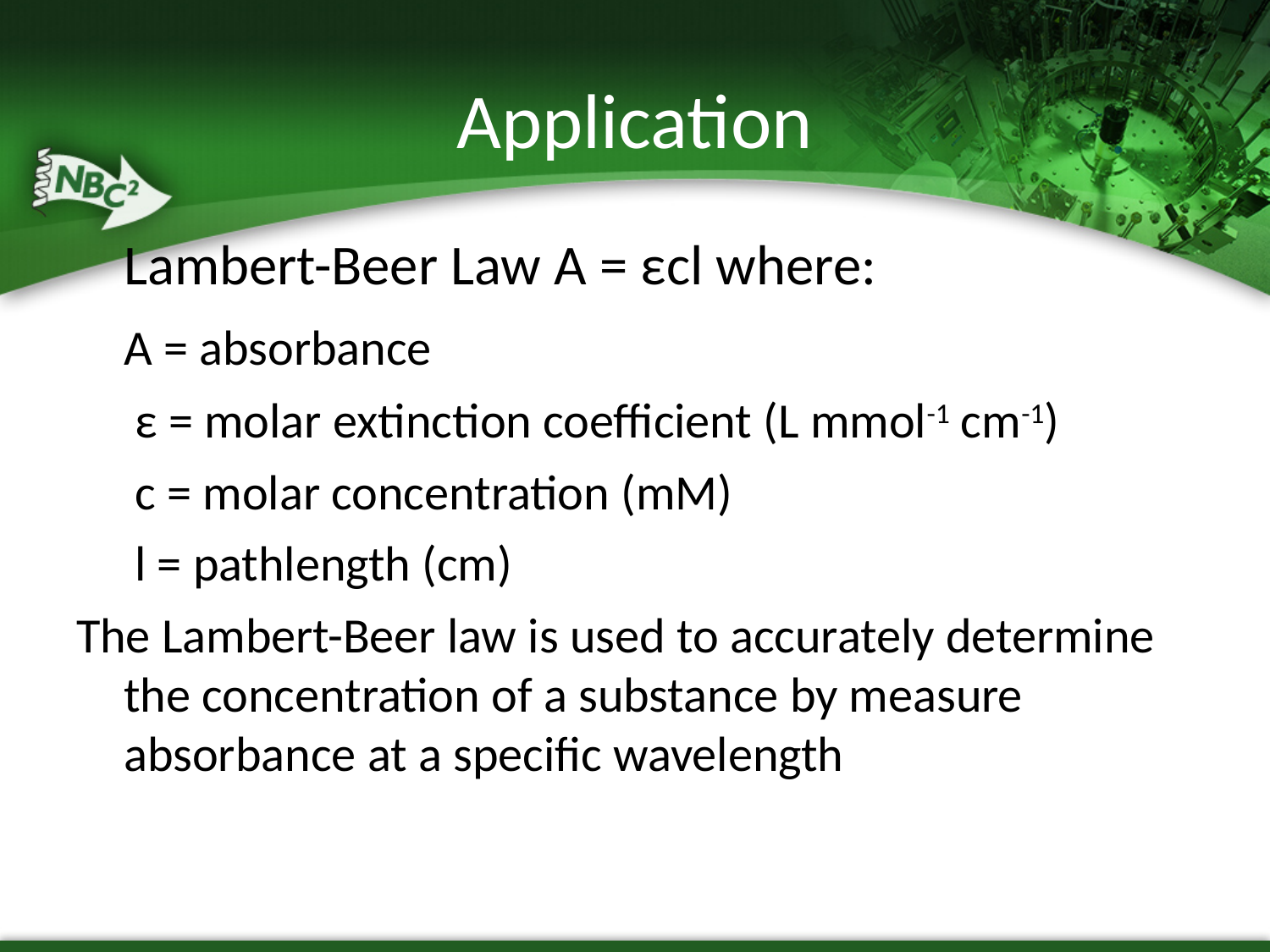

# Application
	Lambert-Beer Law A = εcl where:
	A = absorbance
	 ε = molar extinction coefficient (L mmol-1 cm-1)‏
	 c = molar concentration (mM)‏
	 l = pathlength (cm)‏
The Lambert-Beer law is used to accurately determine the concentration of a substance by measure absorbance at a specific wavelength